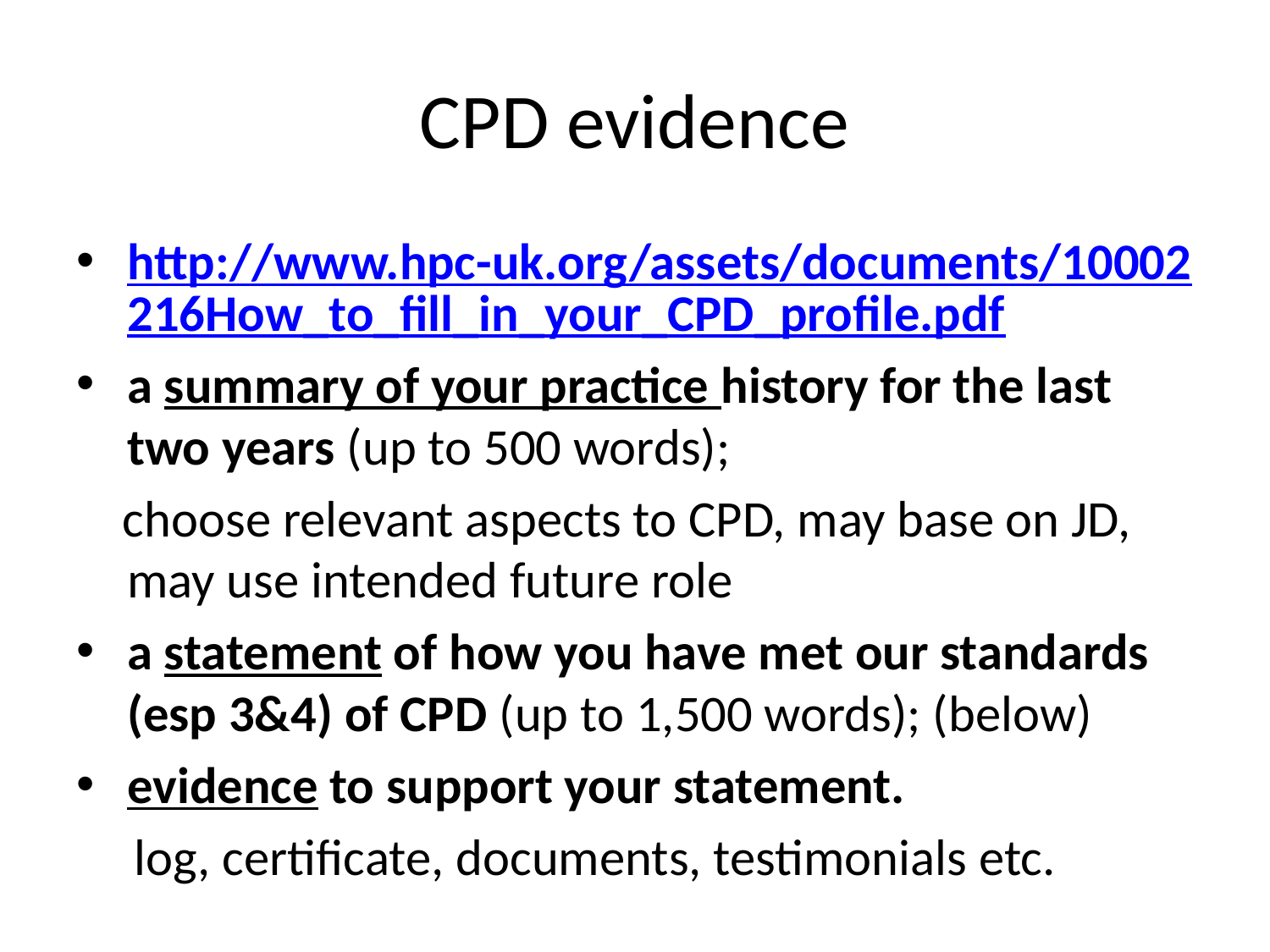

# CPD evidence
http://www.hpc-uk.org/assets/documents/10002216How_to_fill_in_your_CPD_profile.pdf
a summary of your practice history for the last two years (up to 500 words);
    choose relevant aspects to CPD, may base on JD, may use intended future role
a statement of how you have met our standards (esp 3&4) of CPD (up to 1,500 words); (below)
evidence to support your statement.
     log, certificate, documents, testimonials etc.